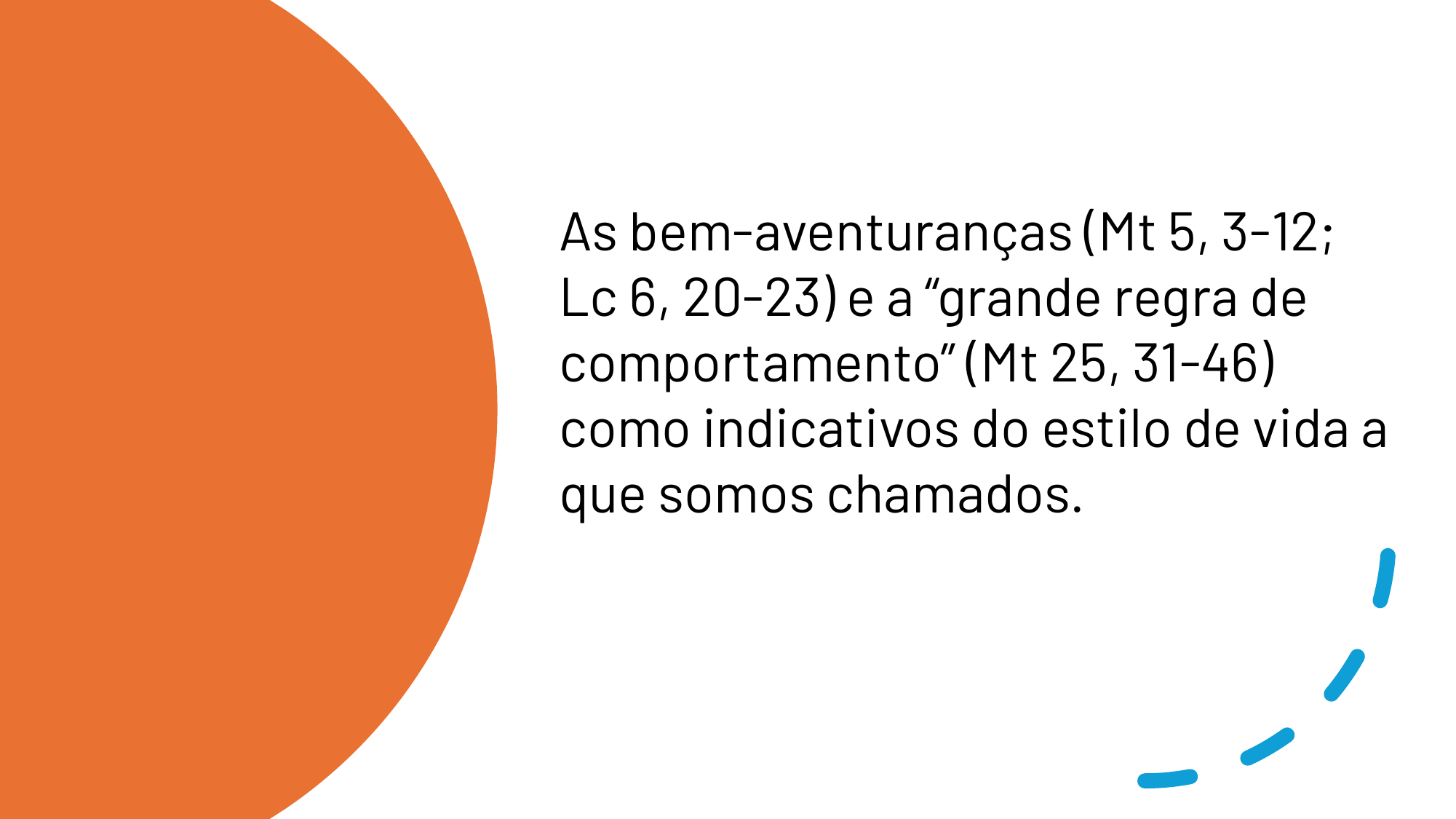

As bem-aventuranças (Mt 5, 3-12; Lc 6, 20-23) e a “grande regra de comportamento” (Mt 25, 31-46) como indicativos do estilo de vida a que somos chamados.